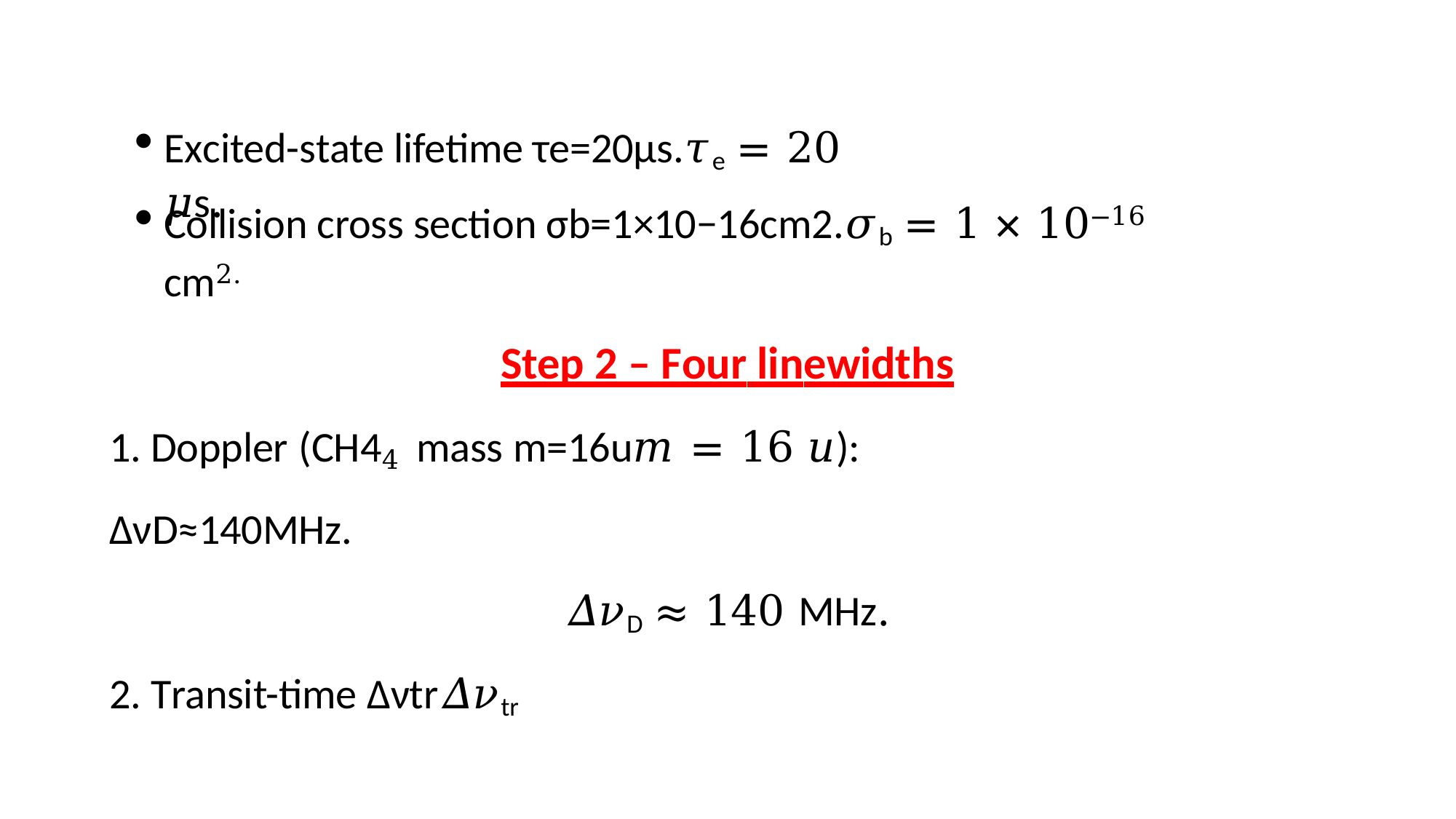

Excited-state lifetime τe=20μs.𝜏e  = 20 𝜇s.
Collision cross section σb=1×10−16cm2.𝜎b  = 1 × 10−16 cm2.
Step 2 – Four linewidths
Doppler (CH44  mass m=16u𝑚 = 16 𝑢):
ΔνD≈140MHz.
𝛥𝜈D  ≈ 140 MHz.
Transit-time Δνtr𝛥𝜈tr